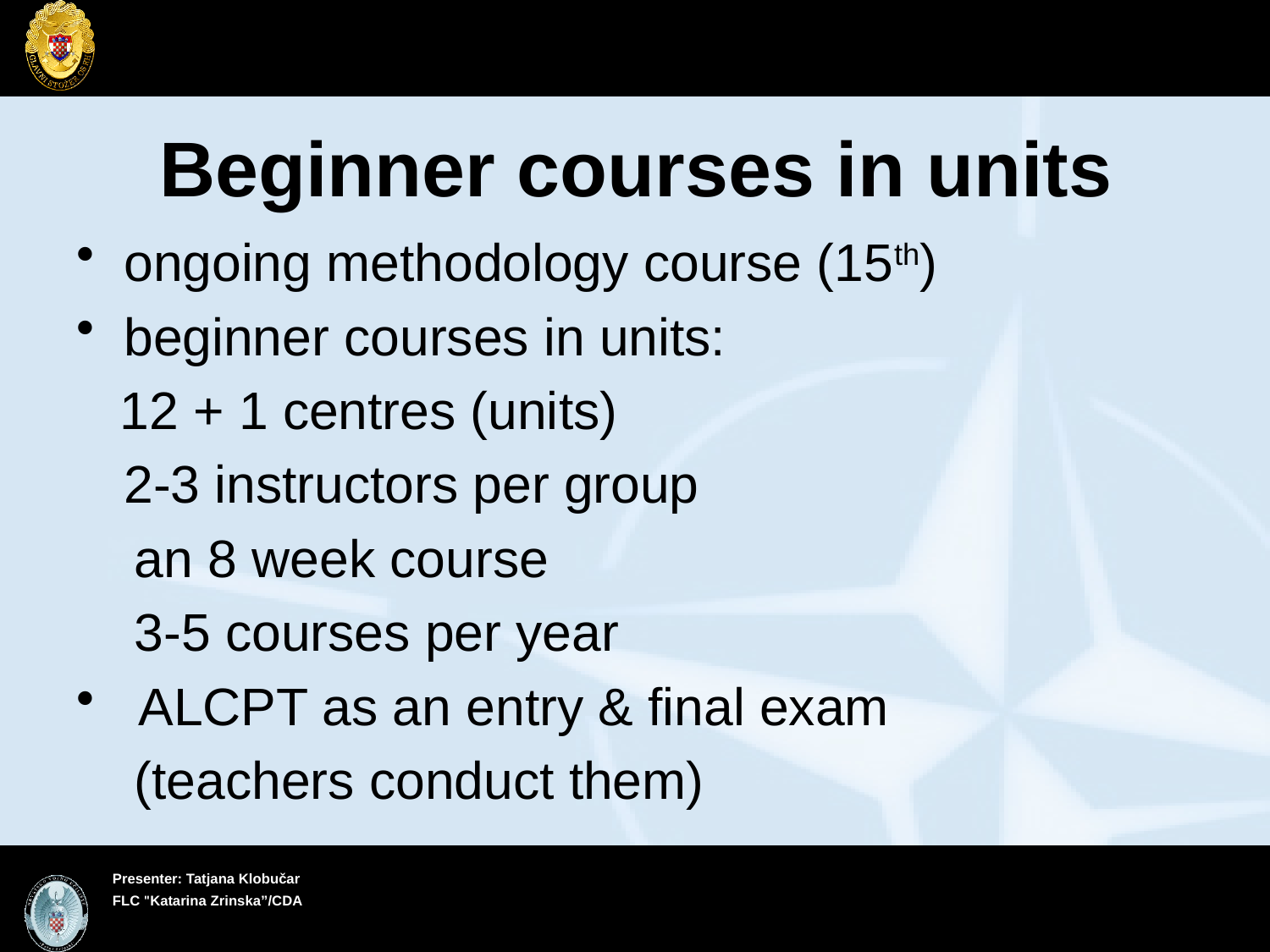

# Beginner courses in units
ongoing methodology course (15th)
beginner courses in units:
   12 + 1 centres (units)
	2-3 instructors per group
    an 8 week course
    3-5 courses per year
 ALCPT as an entry & final exam
    (teachers conduct them)